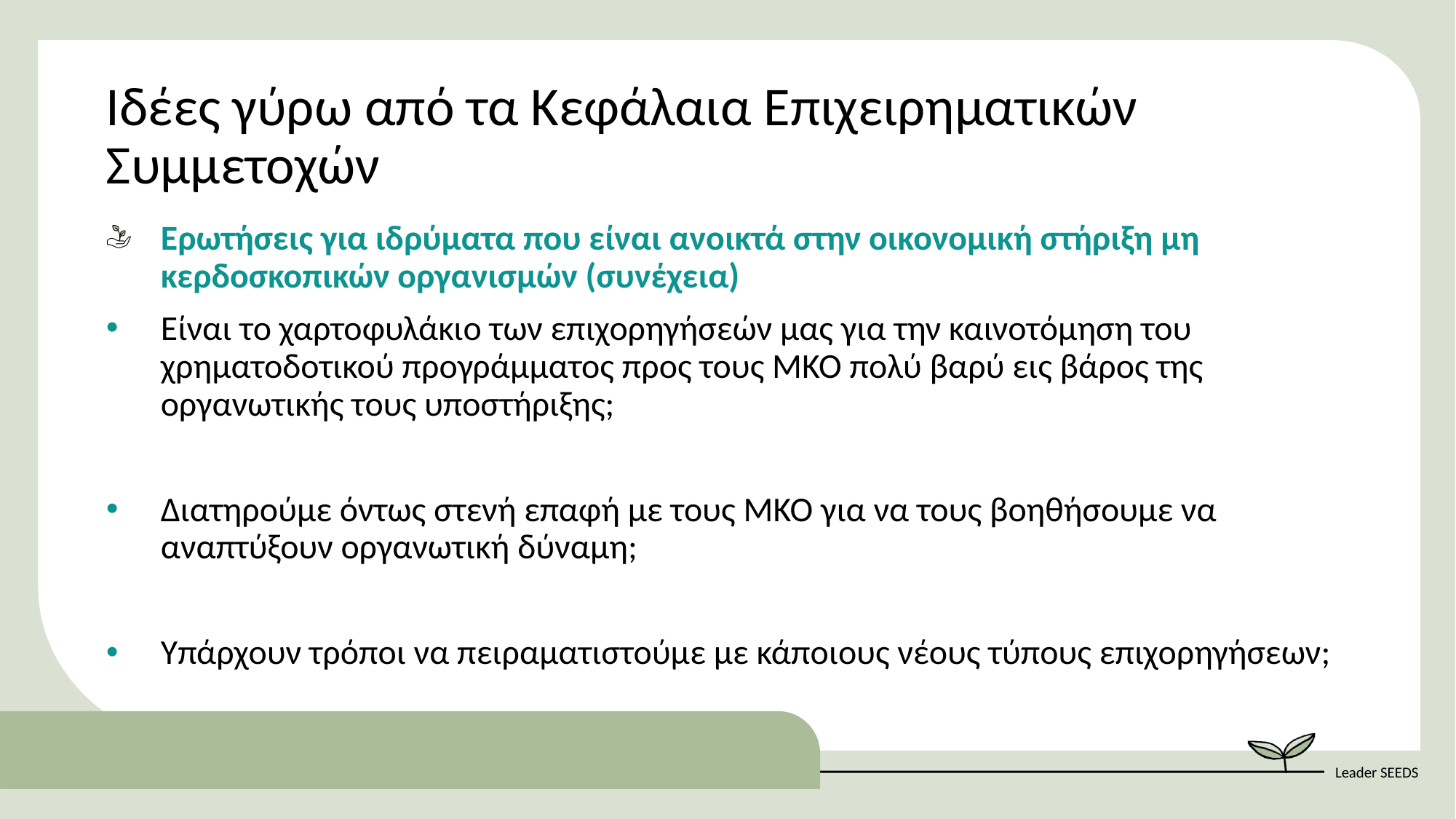

Ιδέες γύρω από τα Κεφάλαια Επιχειρηματικών Συμμετοχών

Ερωτήσεις για ιδρύματα που είναι ανοικτά στην οικονομική στήριξη μη κερδοσκοπικών οργανισμών (συνέχεια)
Είναι το χαρτοφυλάκιο των επιχορηγήσεών μας για την καινοτόμηση του χρηματοδοτικού προγράμματος προς τους ΜΚΟ πολύ βαρύ εις βάρος της οργανωτικής τους υποστήριξης;

Διατηρούμε όντως στενή επαφή με τους ΜΚΟ για να τους βοηθήσουμε να αναπτύξουν οργανωτική δύναμη;

Υπάρχουν τρόποι να πειραματιστούμε με κάποιους νέους τύπους επιχορηγήσεων;